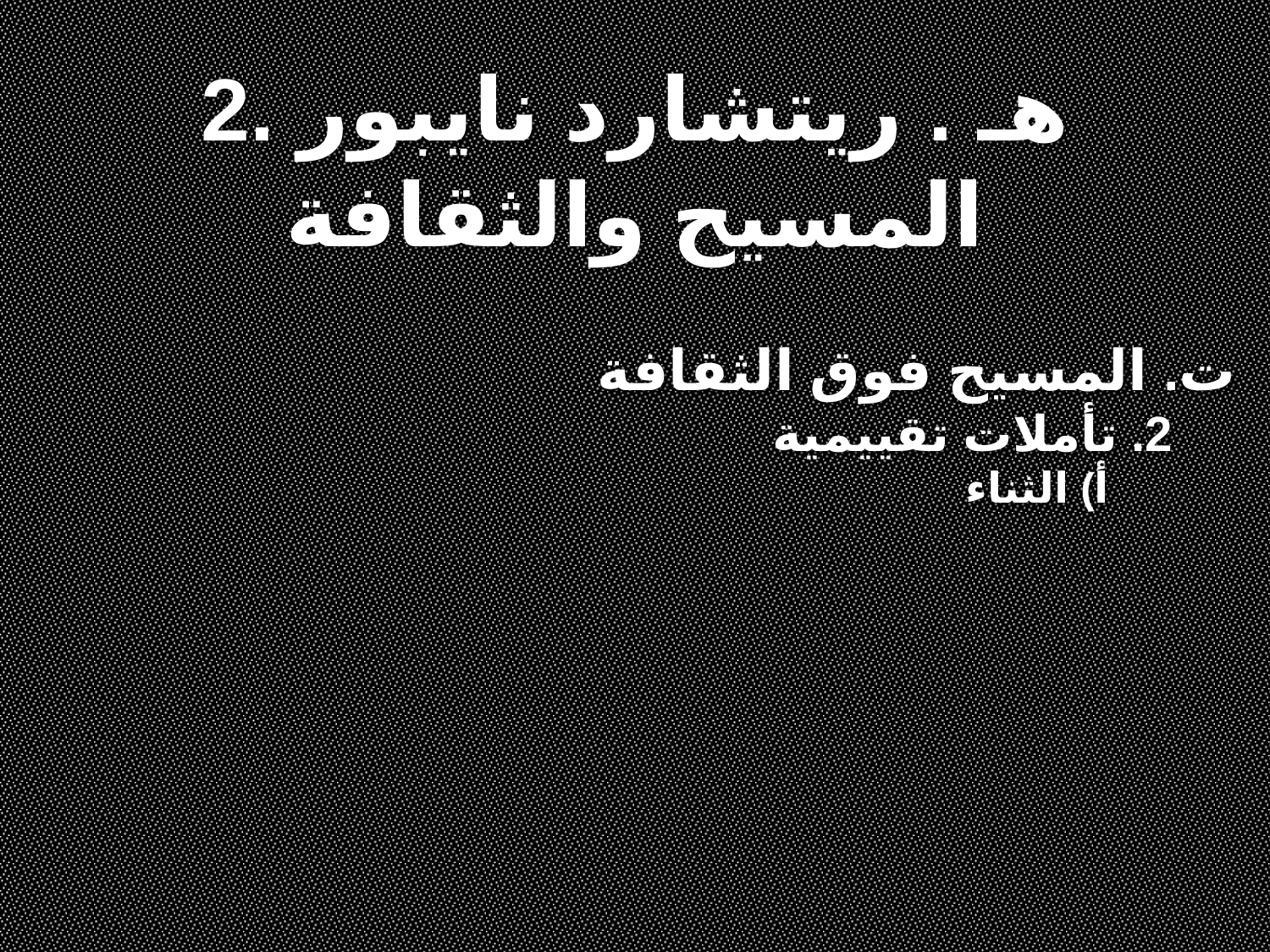

2. هـ . ريتشارد نايبور
المسيح والثقافة

ت. المسيح فوق الثقافة
2. تأملات تقييمية
أ) الثناء